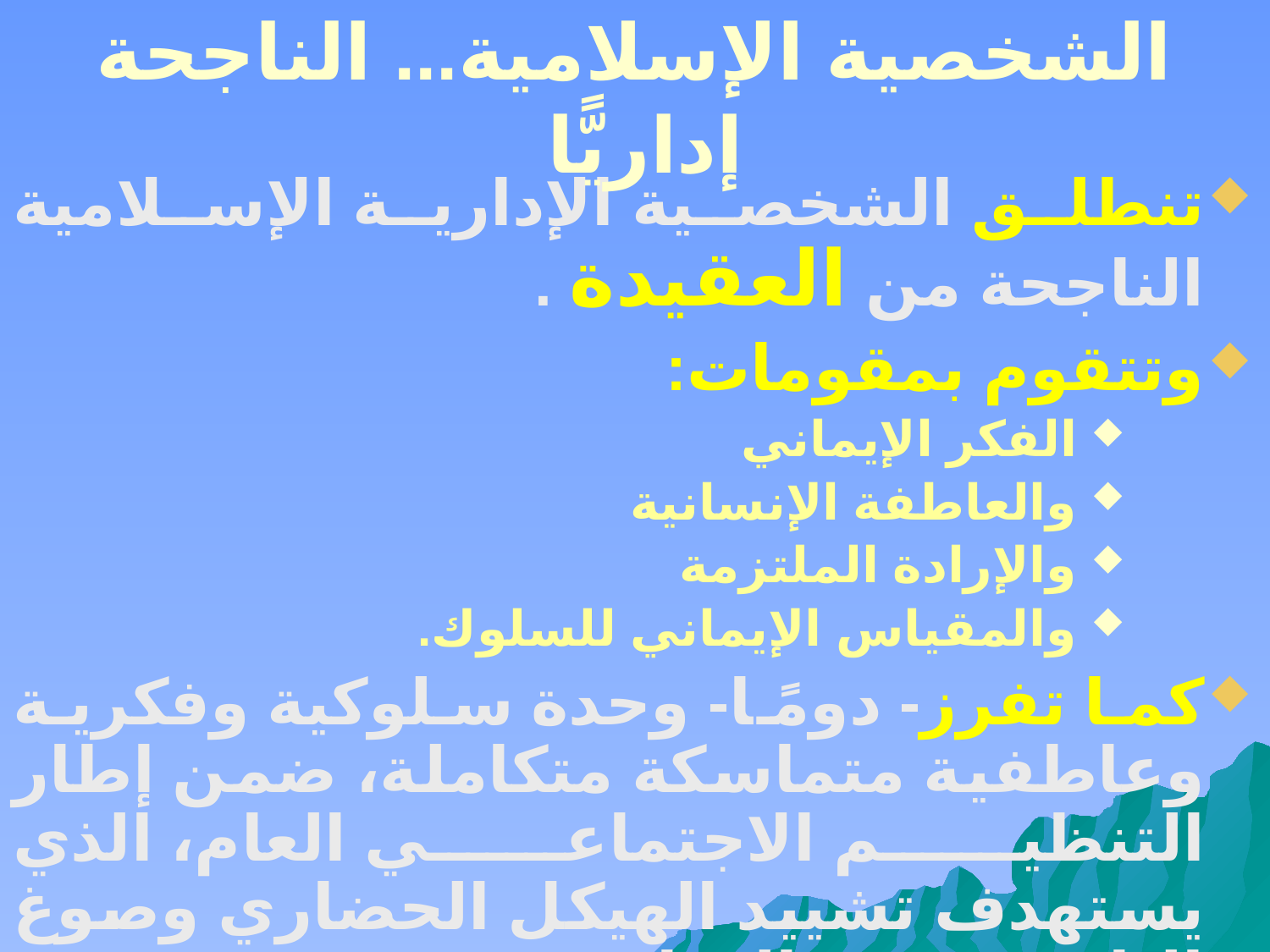

# الشخصية الإسلامية... الناجحة إداريًّا
تنطلق الشخصية الإدارية الإسلامية الناجحة من العقيدة .
وتتقوم بمقومات:
 الفكر الإيماني
 والعاطفة الإنسانية
 والإرادة الملتزمة
 والمقياس الإيماني للسلوك.
كما تفرز- دومًا- وحدة سلوكية وفكرية وعاطفية متماسكة متكاملة، ضمن إطار التنظيم الاجتماعي العام، الذي يستهدف تشييد الهيكل الحضاري وصوغ التاريخ وصنع الحياة.